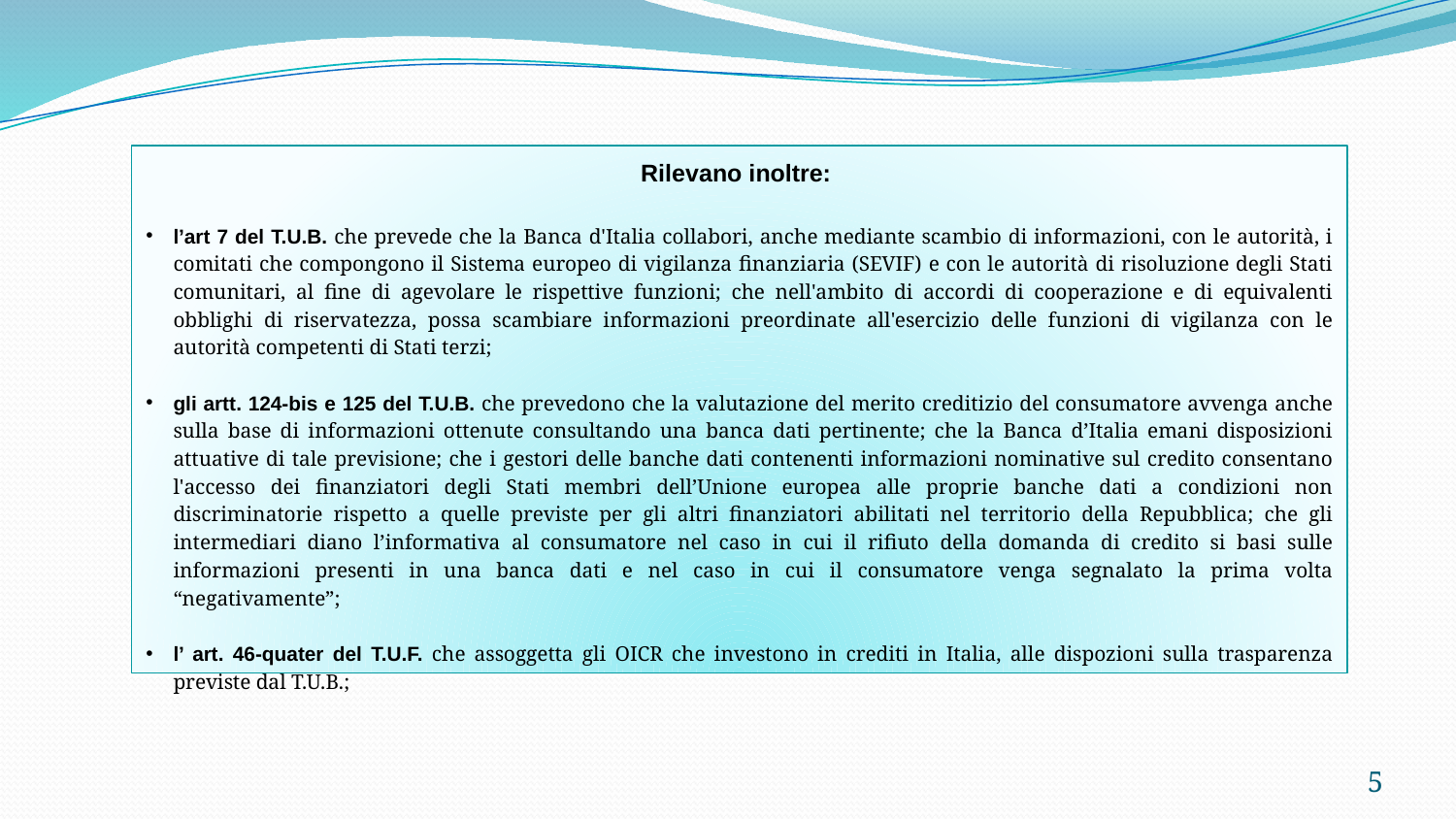

Rilevano inoltre:

l’art 7 del T.U.B. che prevede che la Banca d'Italia collabori, anche mediante scambio di informazioni, con le autorità, i comitati che compongono il Sistema europeo di vigilanza finanziaria (SEVIF) e con le autorità di risoluzione degli Stati comunitari, al fine di agevolare le rispettive funzioni; che nell'ambito di accordi di cooperazione e di equivalenti obblighi di riservatezza, possa scambiare informazioni preordinate all'esercizio delle funzioni di vigilanza con le autorità competenti di Stati terzi;

gli artt. 124-bis e 125 del T.U.B. che prevedono che la valutazione del merito creditizio del consumatore avvenga anche sulla base di informazioni ottenute consultando una banca dati pertinente; che la Banca d’Italia emani disposizioni attuative di tale previsione; che i gestori delle banche dati contenenti informazioni nominative sul credito consentano l'accesso dei finanziatori degli Stati membri dell’Unione europea alle proprie banche dati a condizioni non discriminatorie rispetto a quelle previste per gli altri finanziatori abilitati nel territorio della Repubblica; che gli intermediari diano l’informativa al consumatore nel caso in cui il rifiuto della domanda di credito si basi sulle informazioni presenti in una banca dati e nel caso in cui il consumatore venga segnalato la prima volta “negativamente”;

l’ art. 46-quater del T.U.F. che assoggetta gli OICR che investono in crediti in Italia, alle dispozioni sulla trasparenza previste dal T.U.B.;

5